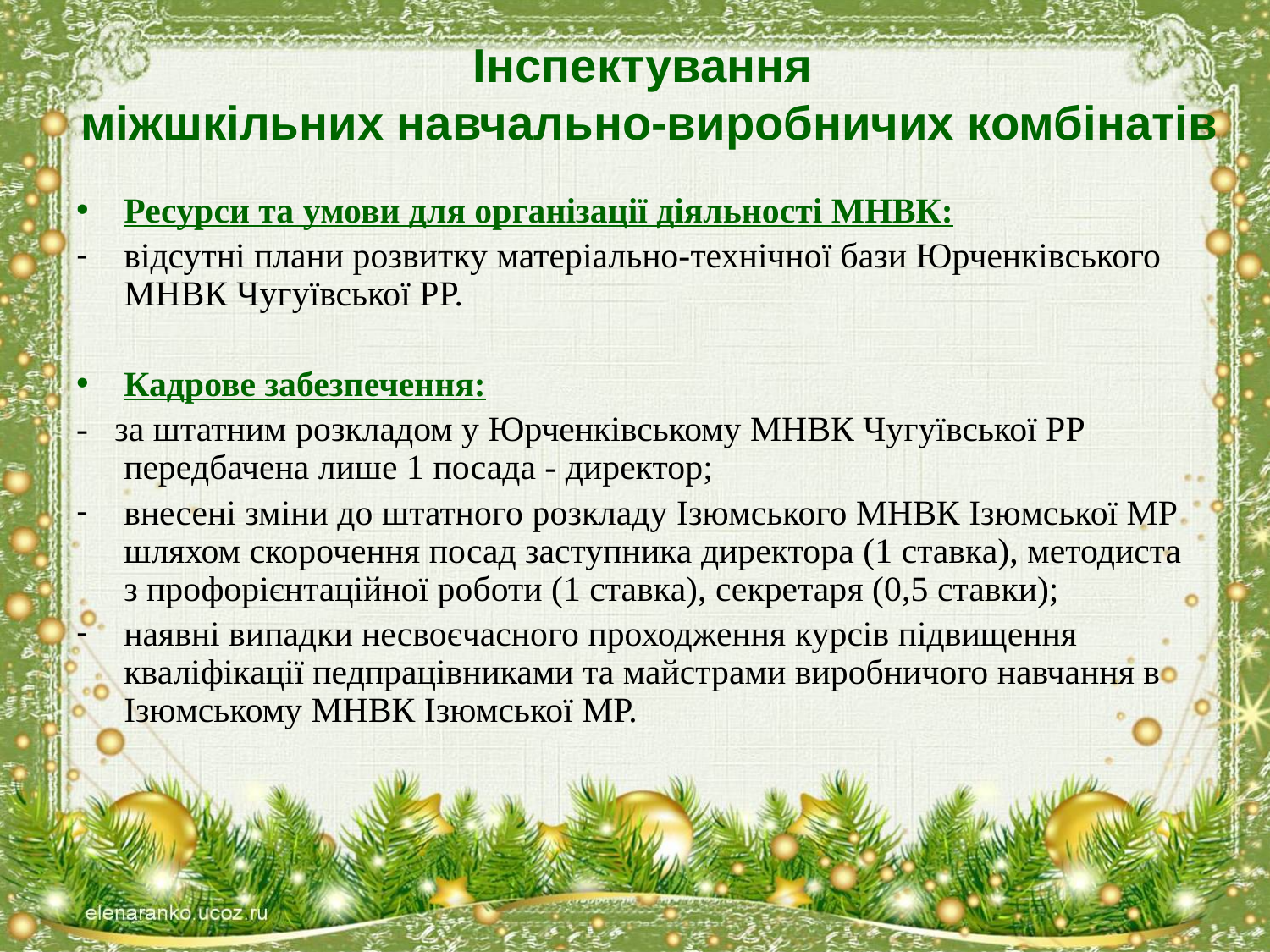

# Інспектування міжшкільних навчально-виробничих комбінатів
Ресурси та умови для організації діяльності МНВК:
відсутні плани розвитку матеріально-технічної бази Юрченківського МНВК Чугуївської РР.

Кадрове забезпечення:
-   за штатним розкладом у Юрченківському МНВК Чугуївської РР передбачена лише 1 посада - директор;
внесені зміни до штатного розкладу Ізюмського МНВК Ізюмської МР шляхом скорочення посад заступника директора (1 ставка), методиста з профорієнтаційної роботи (1 ставка), секретаря (0,5 ставки);
наявні випадки несвоєчасного проходження курсів підвищення кваліфікації педпрацівниками та майстрами виробничого навчання в Ізюмському МНВК Ізюмської МР.